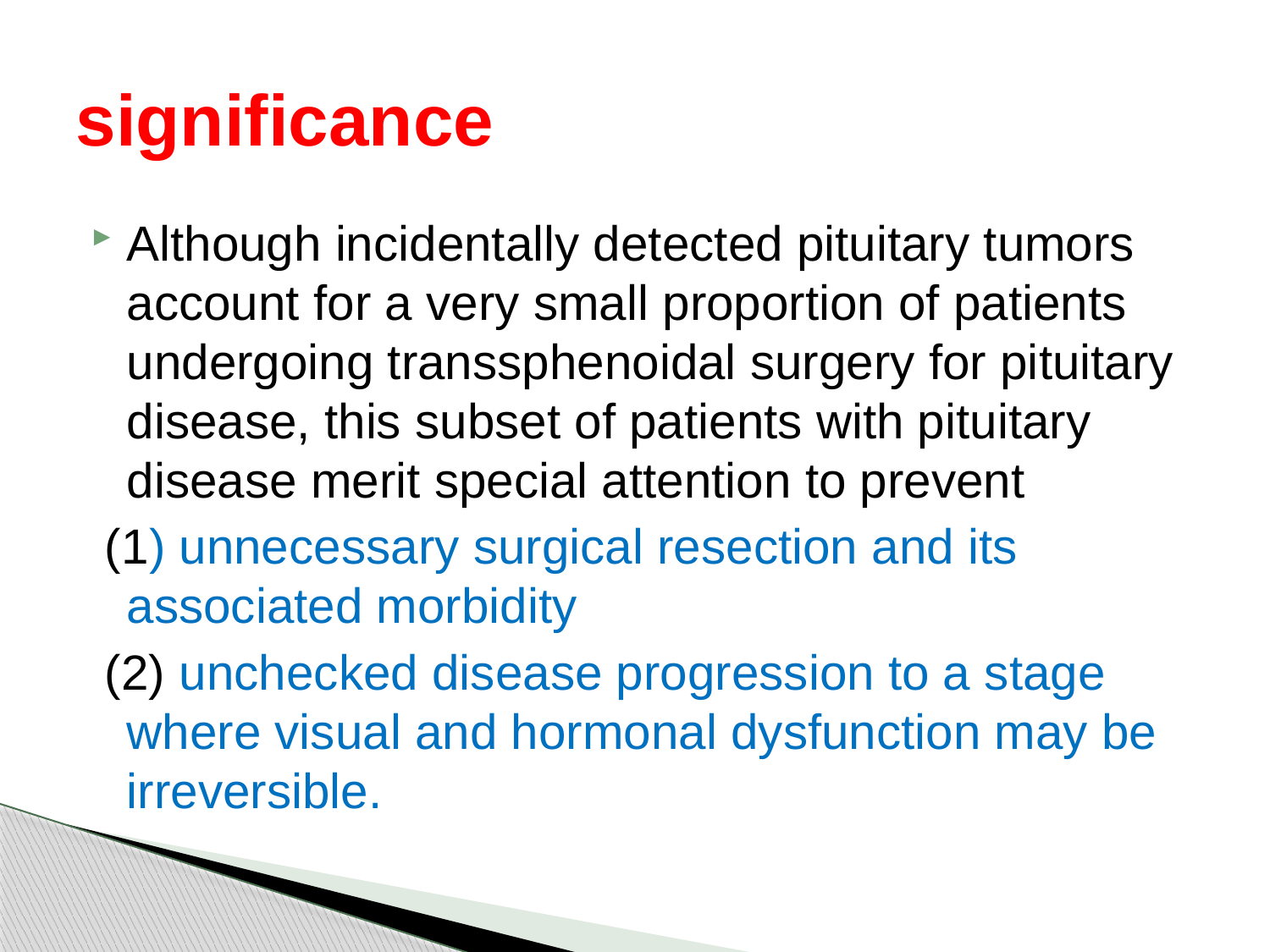

# significance
Although incidentally detected pituitary tumors account for a very small proportion of patients undergoing transsphenoidal surgery for pituitary disease, this subset of patients with pituitary disease merit special attention to prevent
 (1) unnecessary surgical resection and its associated morbidity
 (2) unchecked disease progression to a stage where visual and hormonal dysfunction may be irreversible.